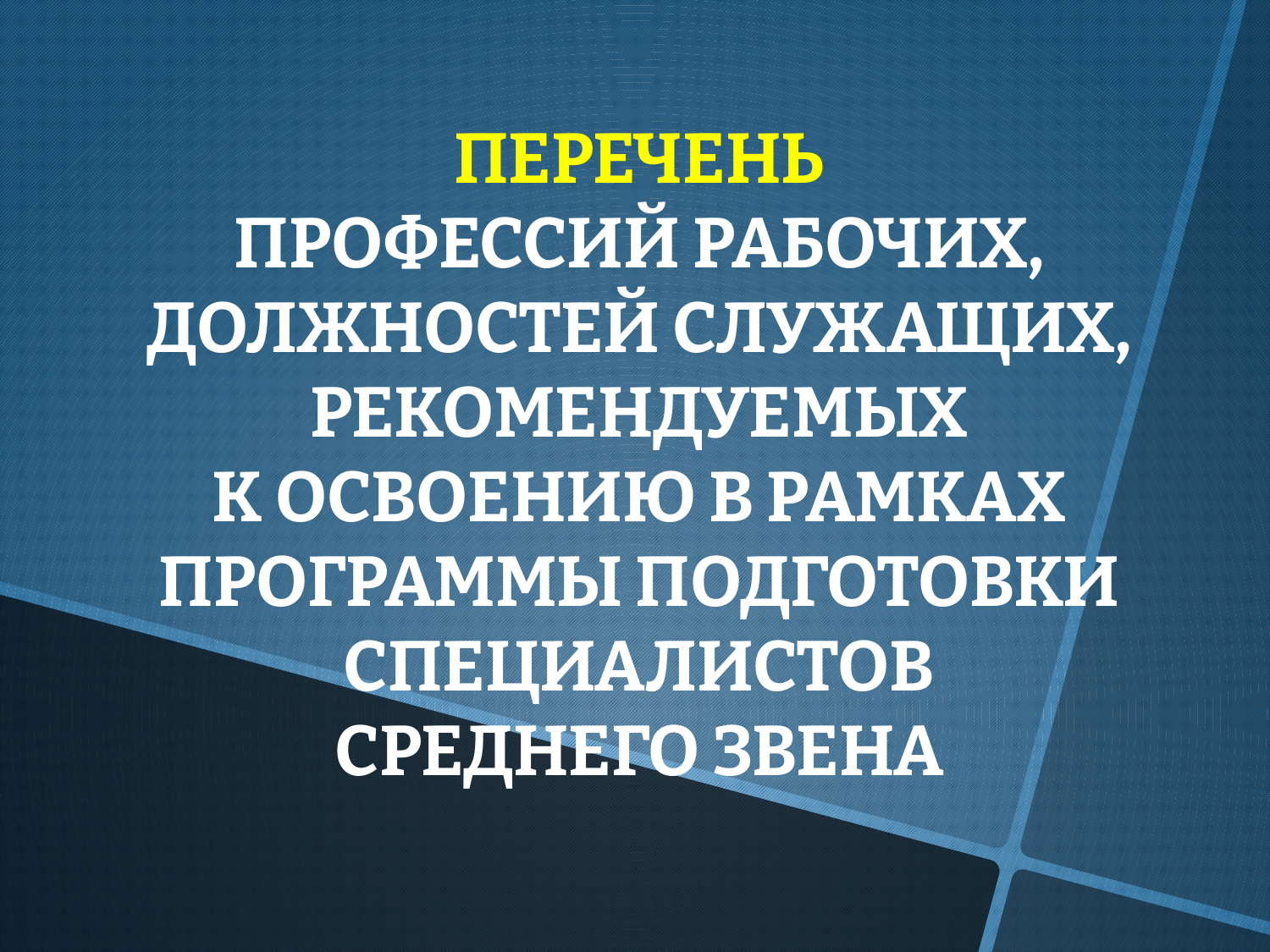

ПЕРЕЧЕНЬ
ПРОФЕССИЙ РАБОЧИХ, ДОЛЖНОСТЕЙ СЛУЖАЩИХ, РЕКОМЕНДУЕМЫХ
К ОСВОЕНИЮ В РАМКАХ ПРОГРАММЫ ПОДГОТОВКИ СПЕЦИАЛИСТОВ
СРЕДНЕГО ЗВЕНА